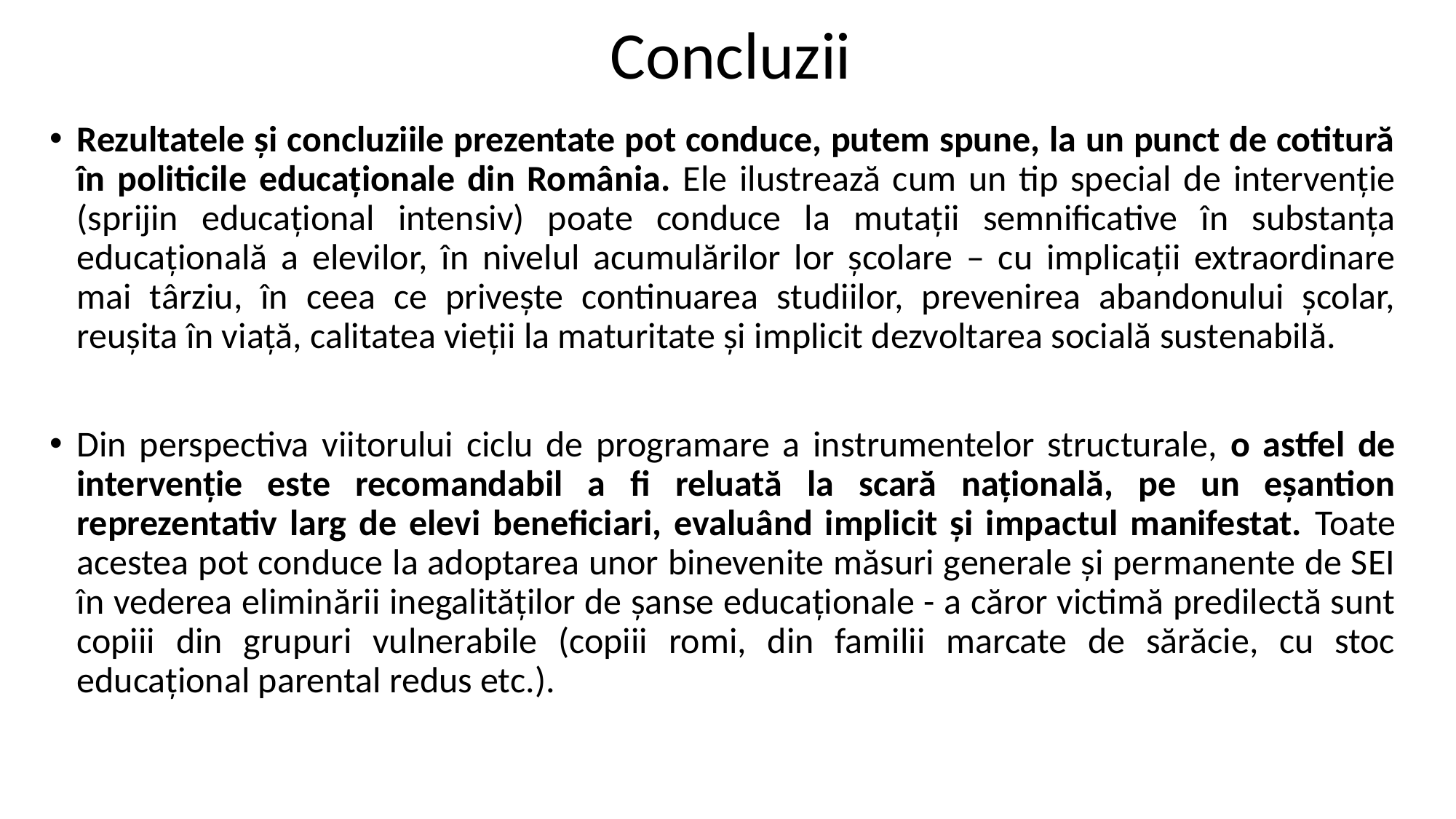

# Concluzii
Rezultatele și concluziile prezentate pot conduce, putem spune, la un punct de cotitură în politicile educaționale din România. Ele ilustrează cum un tip special de intervenție (sprijin educațional intensiv) poate conduce la mutații semnificative în substanța educațională a elevilor, în nivelul acumulărilor lor școlare – cu implicații extraordinare mai târziu, în ceea ce privește continuarea studiilor, prevenirea abandonului școlar, reușita în viață, calitatea vieții la maturitate și implicit dezvoltarea socială sustenabilă.

Din perspectiva viitorului ciclu de programare a instrumentelor structurale, o astfel de intervenție este recomandabil a fi reluată la scară națională, pe un eșantion reprezentativ larg de elevi beneficiari, evaluând implicit și impactul manifestat. Toate acestea pot conduce la adoptarea unor binevenite măsuri generale și permanente de SEI în vederea eliminării inegalităților de șanse educaționale - a căror victimă predilectă sunt copiii din grupuri vulnerabile (copiii romi, din familii marcate de sărăcie, cu stoc educațional parental redus etc.).